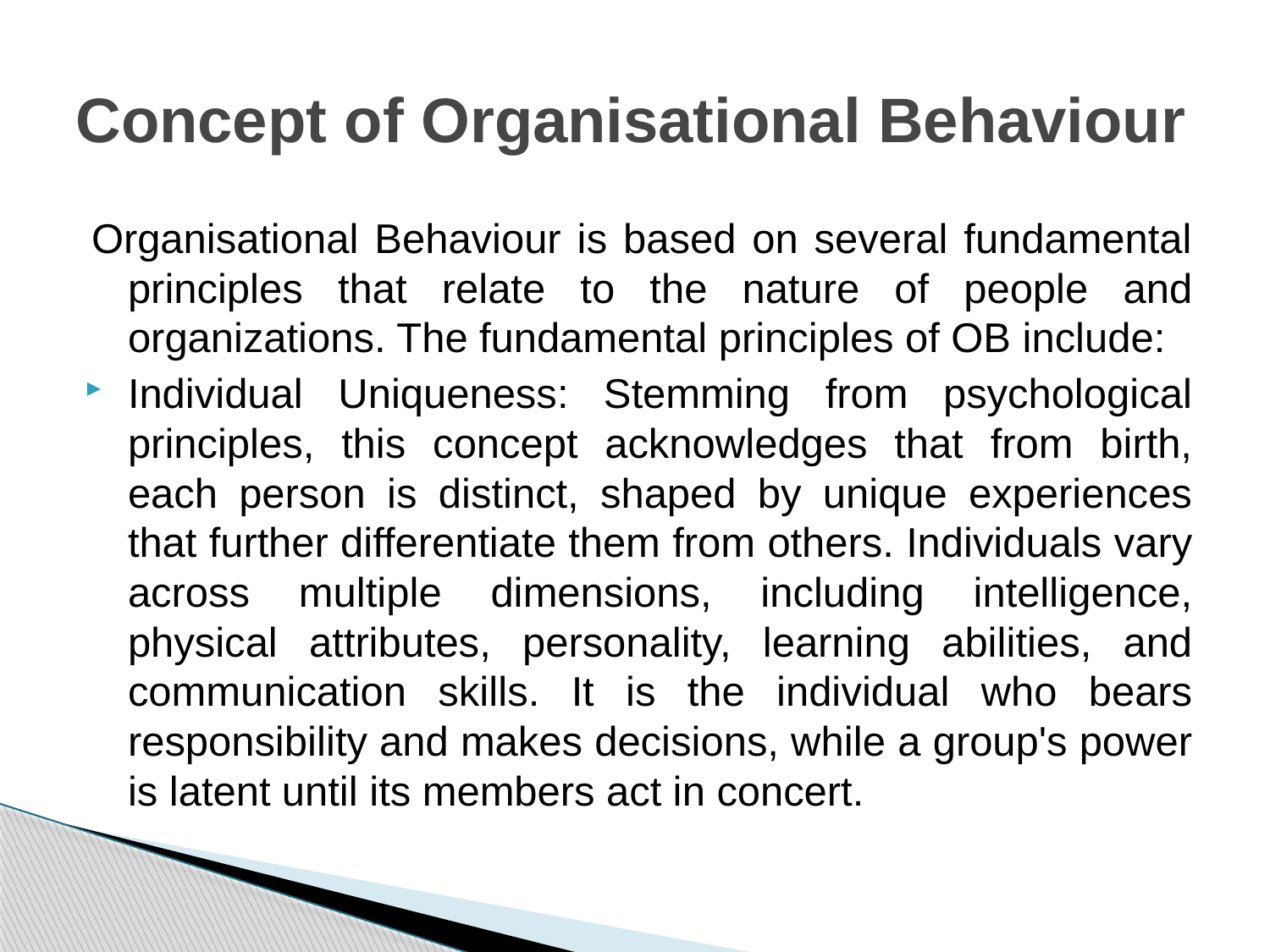

# Concept of Organisational Behaviour
Organisational Behaviour is based on several fundamental principles that relate to the nature of people and organizations. The fundamental principles of OB include:
Individual Uniqueness: Stemming from psychological principles, this concept acknowledges that from birth, each person is distinct, shaped by unique experiences that further differentiate them from others. Individuals vary across multiple dimensions, including intelligence, physical attributes, personality, learning abilities, and communication skills. It is the individual who bears responsibility and makes decisions, while a group's power is latent until its members act in concert.